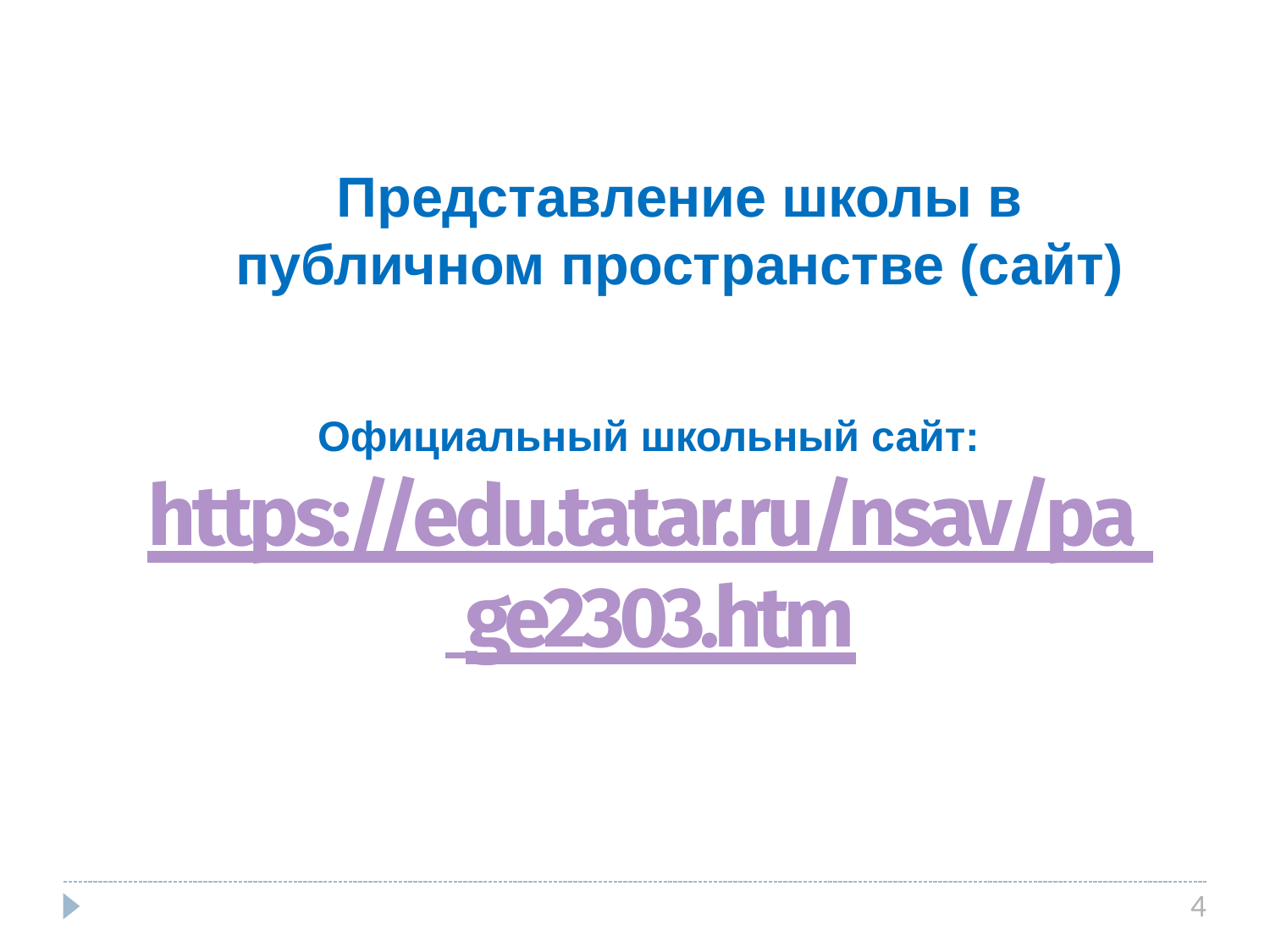

# Представление школы в  публичном пространстве (сайт)
Официальный школьный сайт:
https://edu.tatar.ru/nsav/pa  ge2303.htm
4